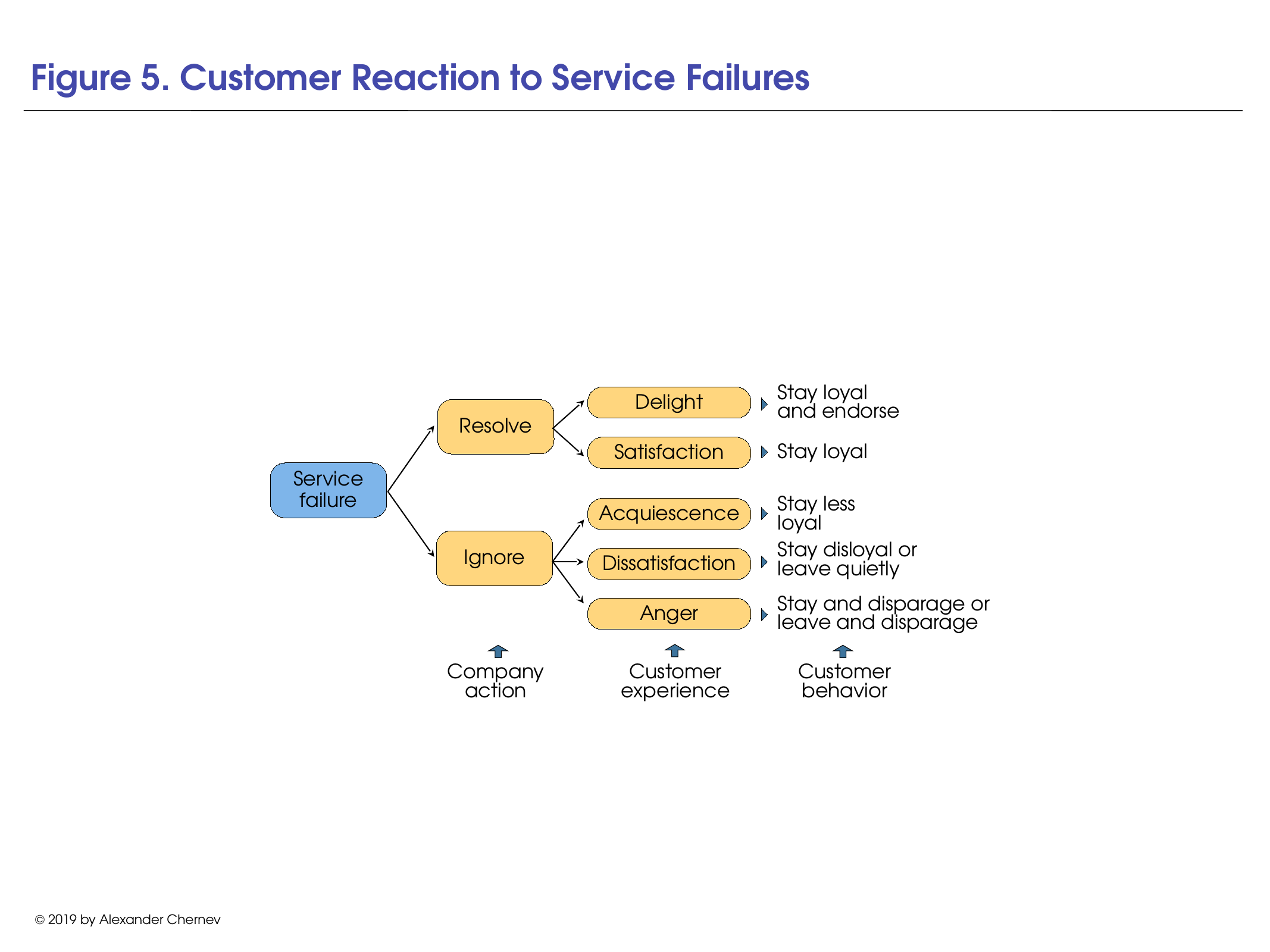

# Figure 5. Customer Reaction to Service Failures

Stay loyal and endorse
Delight
Resolve

Stay loyal
Satisfaction

Service failure
Stay less loyal
Acquiescence

Ignore
Stay disloyal or leave quietly
Dissatisfaction

Stay and disparage or
leave and disparage
Anger

Customer experience

Company action

Customer behavior